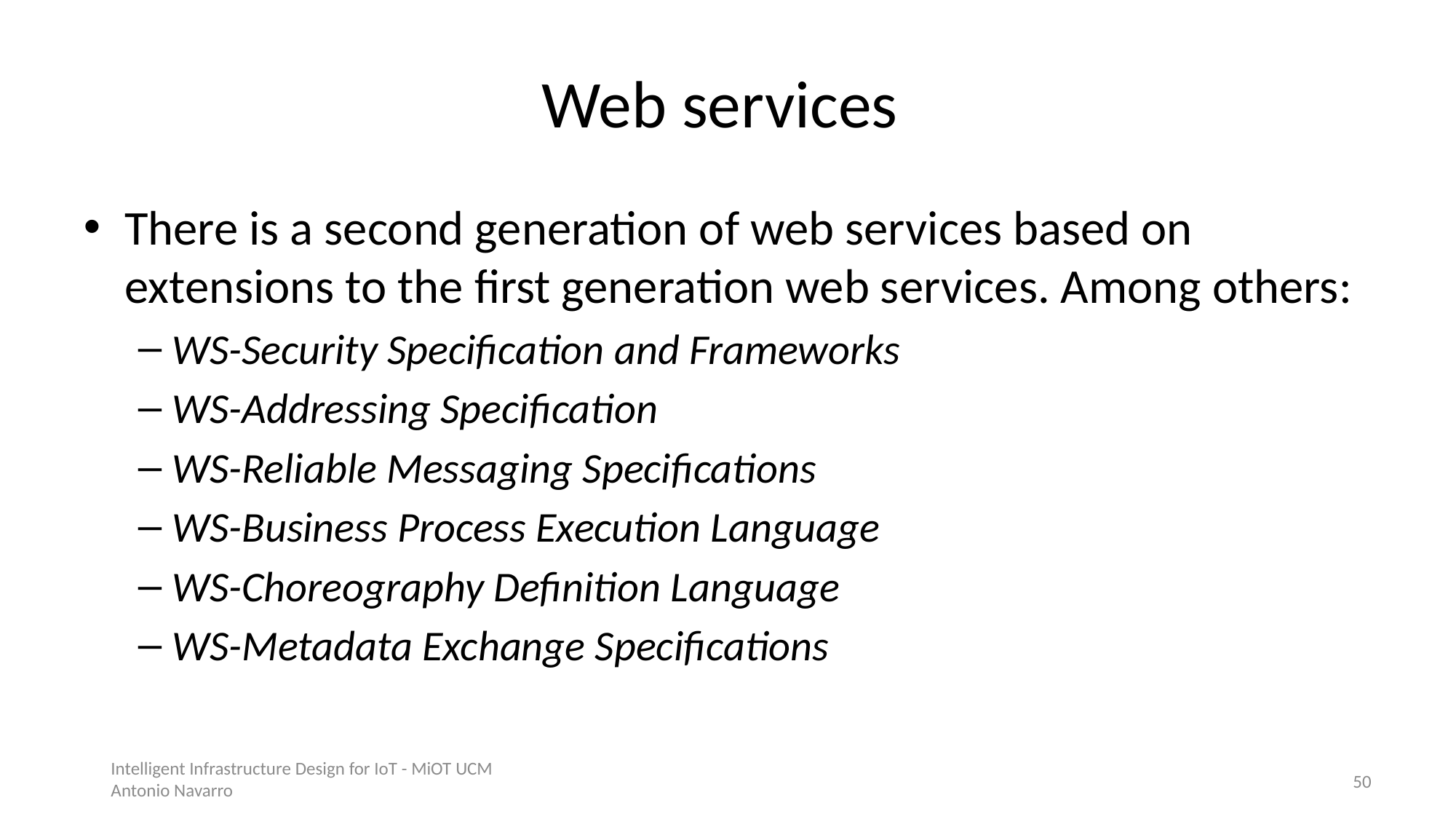

# Web services
There is a second generation of web services based on extensions to the first generation web services. Among others:
WS-Security Specification and Frameworks
WS-Addressing Specification
WS-Reliable Messaging Specifications
WS-Business Process Execution Language
WS-Choreography Definition Language
WS-Metadata Exchange Specifications
Intelligent Infrastructure Design for IoT - MiOT UCM
Antonio Navarro
50